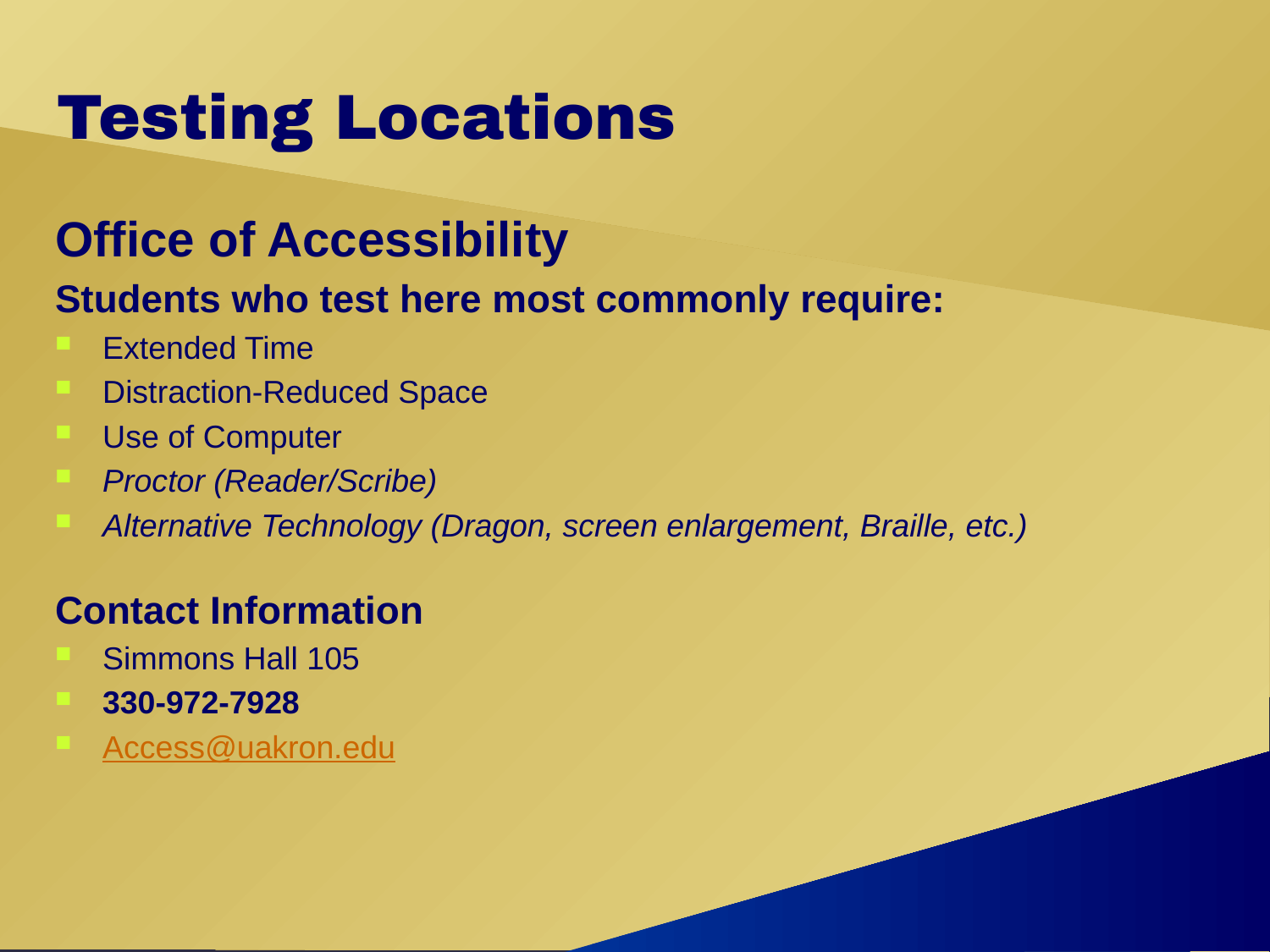

# Testing Locations
Office of Accessibility
Students who test here most commonly require:
Extended Time
Distraction-Reduced Space
Use of Computer
Proctor (Reader/Scribe)
Alternative Technology (Dragon, screen enlargement, Braille, etc.)

Contact Information
Simmons Hall 105
330-972-7928
Access@uakron.edu